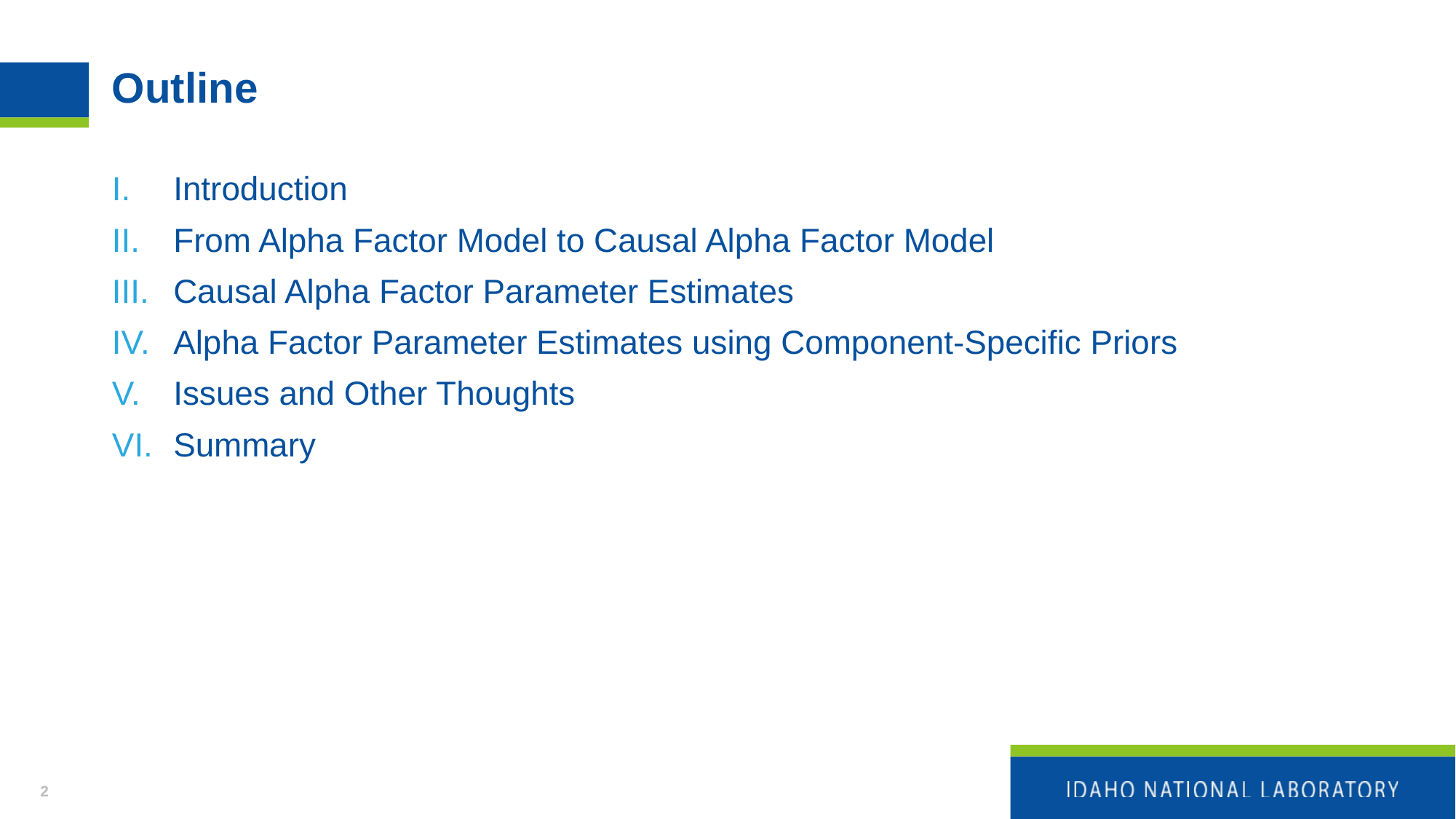

# Outline
Introduction
From Alpha Factor Model to Causal Alpha Factor Model
Causal Alpha Factor Parameter Estimates
Alpha Factor Parameter Estimates using Component-Specific Priors
Issues and Other Thoughts
Summary
2